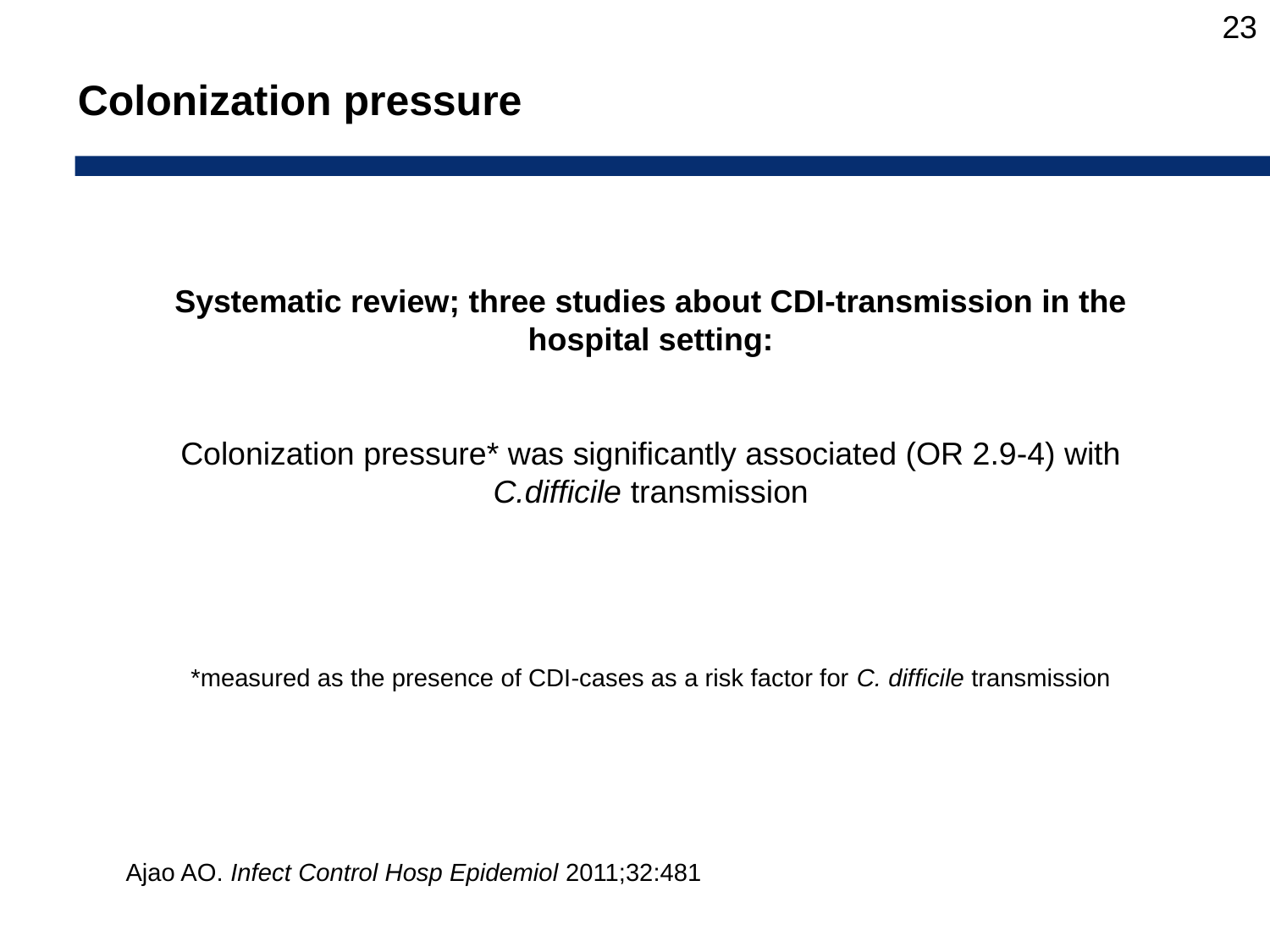

23
Colonization pressure
Systematic review; three studies about CDI-transmission in the hospital setting:

Colonization pressure* was significantly associated (OR 2.9-4) with C.difficile transmission

*measured as the presence of CDI-cases as a risk factor for C. difficile transmission

Ajao AO. Infect Control Hosp Epidemiol 2011;32:481